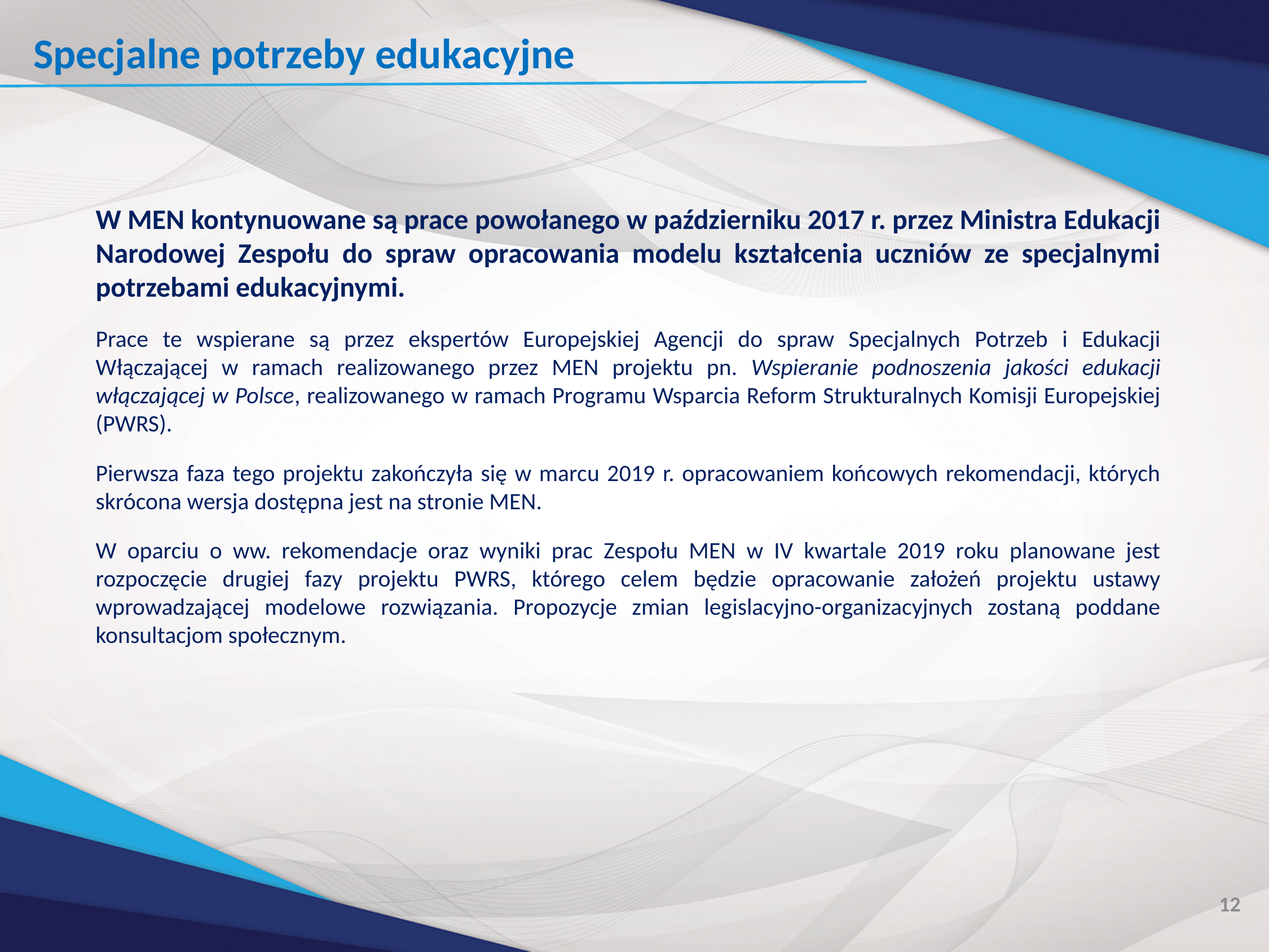

Specjalne potrzeby edukacyjne
W MEN kontynuowane są prace powołanego w październiku 2017 r. przez Ministra Edukacji Narodowej Zespołu do spraw opracowania modelu kształcenia uczniów ze specjalnymi potrzebami edukacyjnymi.
Prace te wspierane są przez ekspertów Europejskiej Agencji do spraw Specjalnych Potrzeb i Edukacji Włączającej w ramach realizowanego przez MEN projektu pn. Wspieranie podnoszenia jakości edukacji włączającej w Polsce, realizowanego w ramach Programu Wsparcia Reform Strukturalnych Komisji Europejskiej (PWRS).
Pierwsza faza tego projektu zakończyła się w marcu 2019 r. opracowaniem końcowych rekomendacji, których skrócona wersja dostępna jest na stronie MEN.
W oparciu o ww. rekomendacje oraz wyniki prac Zespołu MEN w IV kwartale 2019 roku planowane jest rozpoczęcie drugiej fazy projektu PWRS, którego celem będzie opracowanie założeń projektu ustawy wprowadzającej modelowe rozwiązania. Propozycje zmian legislacyjno-organizacyjnych zostaną poddane konsultacjom społecznym.

12